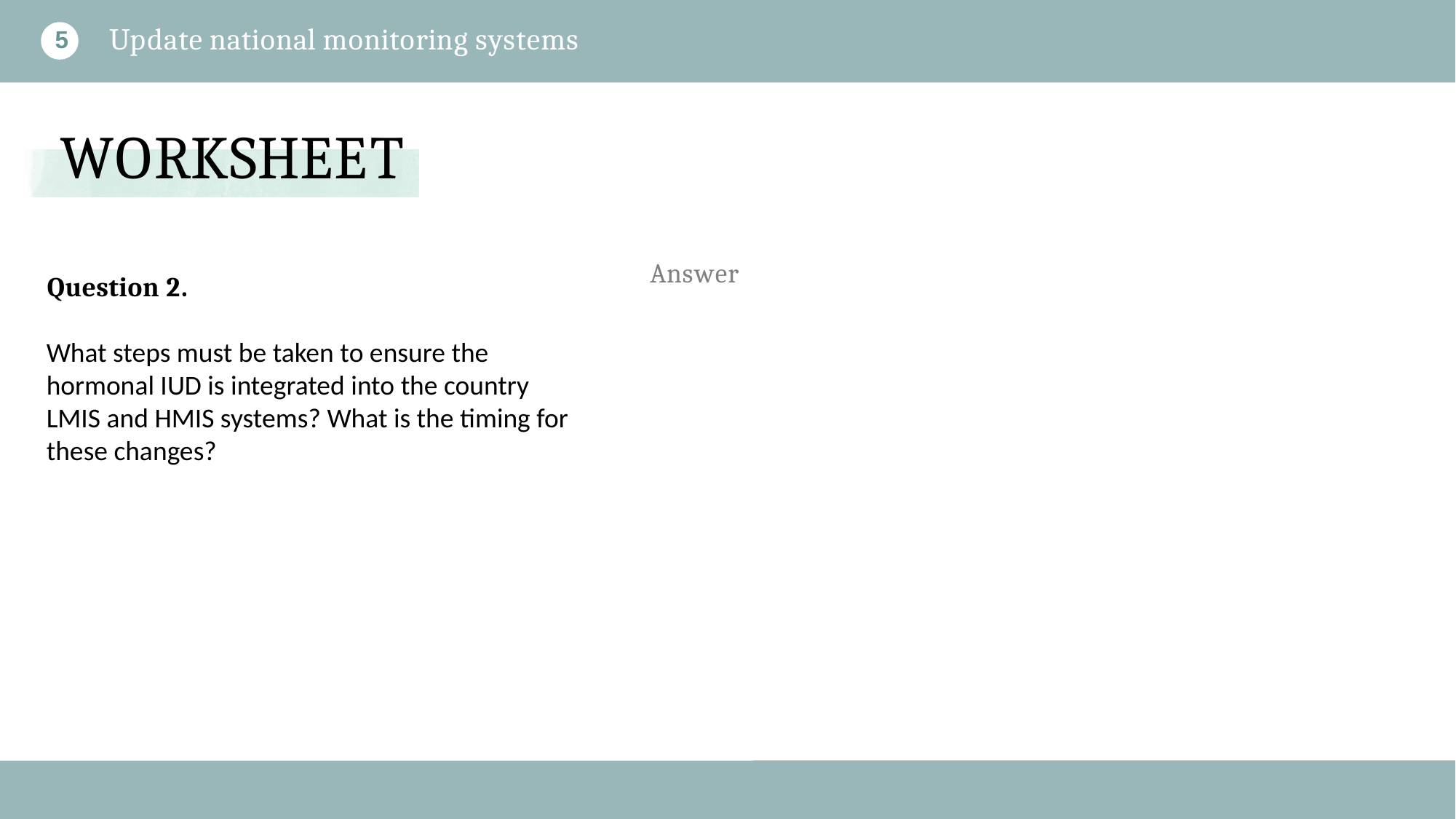

Update national monitoring systems
5
Question 2.

What steps must be taken to ensure the hormonal IUD is integrated into the country LMIS and HMIS systems? What is the timing for these changes?